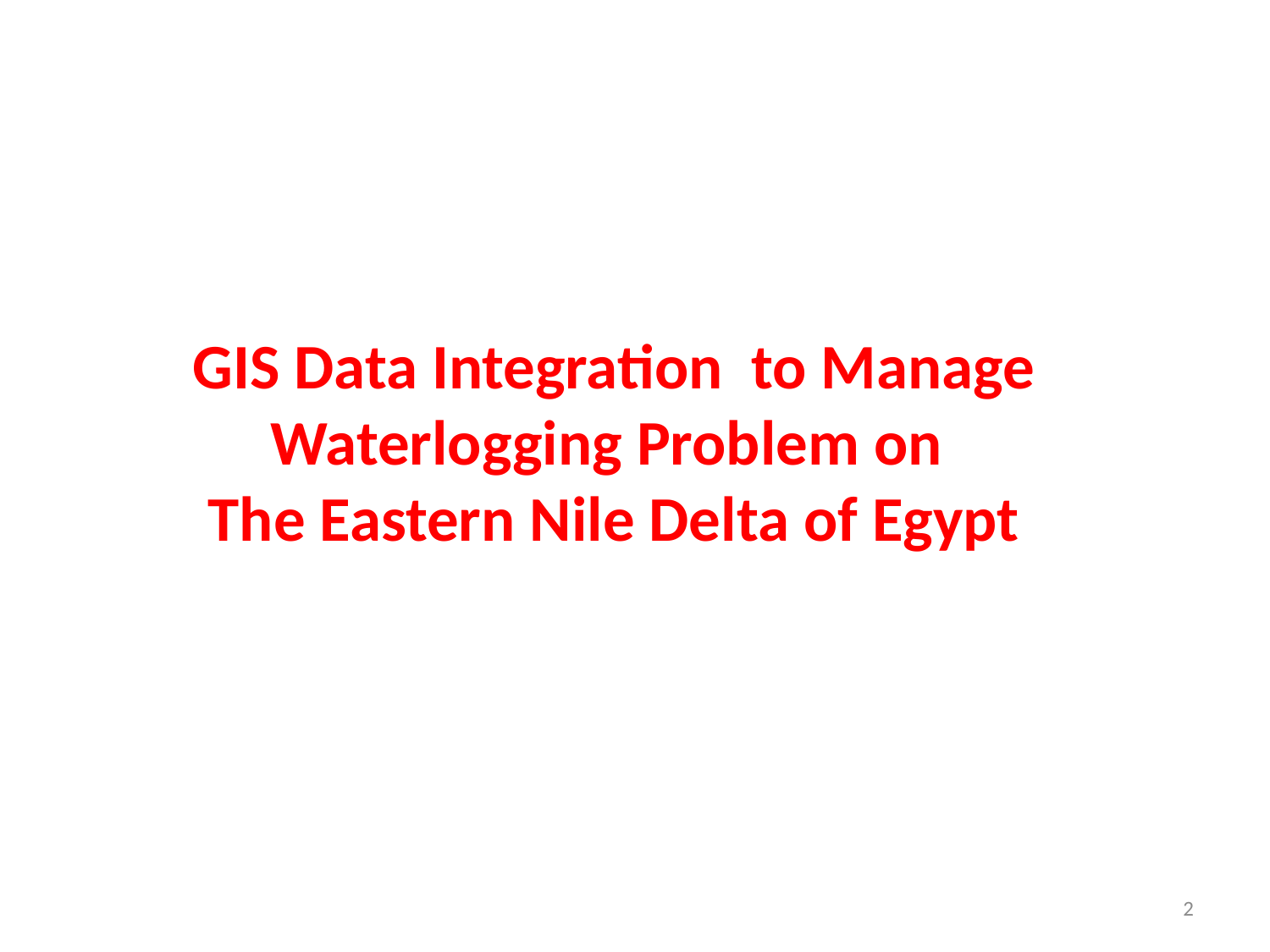

GIS Data Integration  to Manage Waterlogging Problem on
The Eastern Nile Delta of Egypt
2